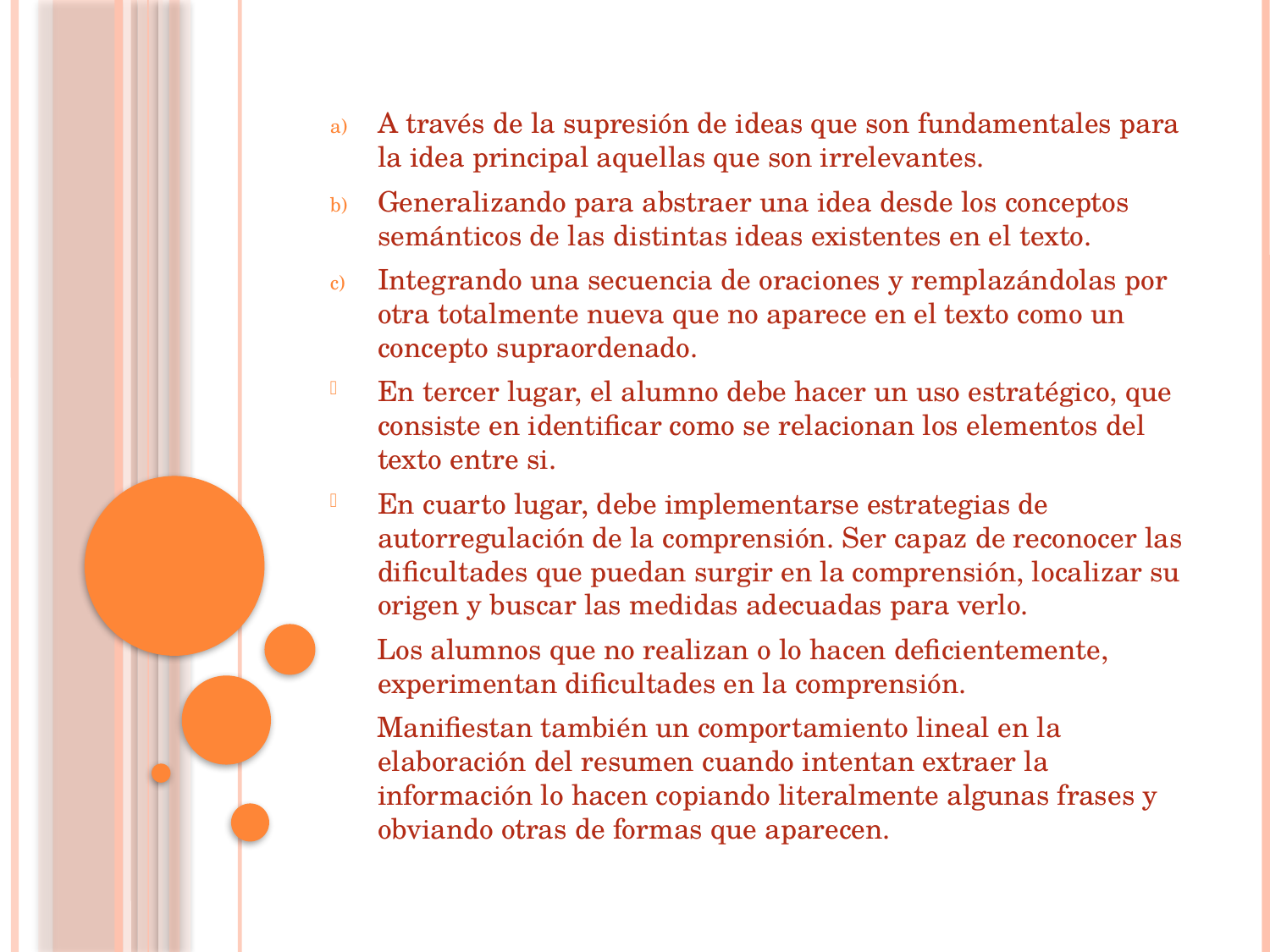

A través de la supresión de ideas que son fundamentales para la idea principal aquellas que son irrelevantes.
Generalizando para abstraer una idea desde los conceptos semánticos de las distintas ideas existentes en el texto.
Integrando una secuencia de oraciones y remplazándolas por otra totalmente nueva que no aparece en el texto como un concepto supraordenado.
En tercer lugar, el alumno debe hacer un uso estratégico, que consiste en identificar como se relacionan los elementos del texto entre si.
En cuarto lugar, debe implementarse estrategias de autorregulación de la comprensión. Ser capaz de reconocer las dificultades que puedan surgir en la comprensión, localizar su origen y buscar las medidas adecuadas para verlo.
      Los alumnos que no realizan o lo hacen deficientemente, experimentan dificultades en la comprensión.
      Manifiestan también un comportamiento lineal en la elaboración del resumen cuando intentan extraer la información lo hacen copiando literalmente algunas frases y obviando otras de formas que aparecen.